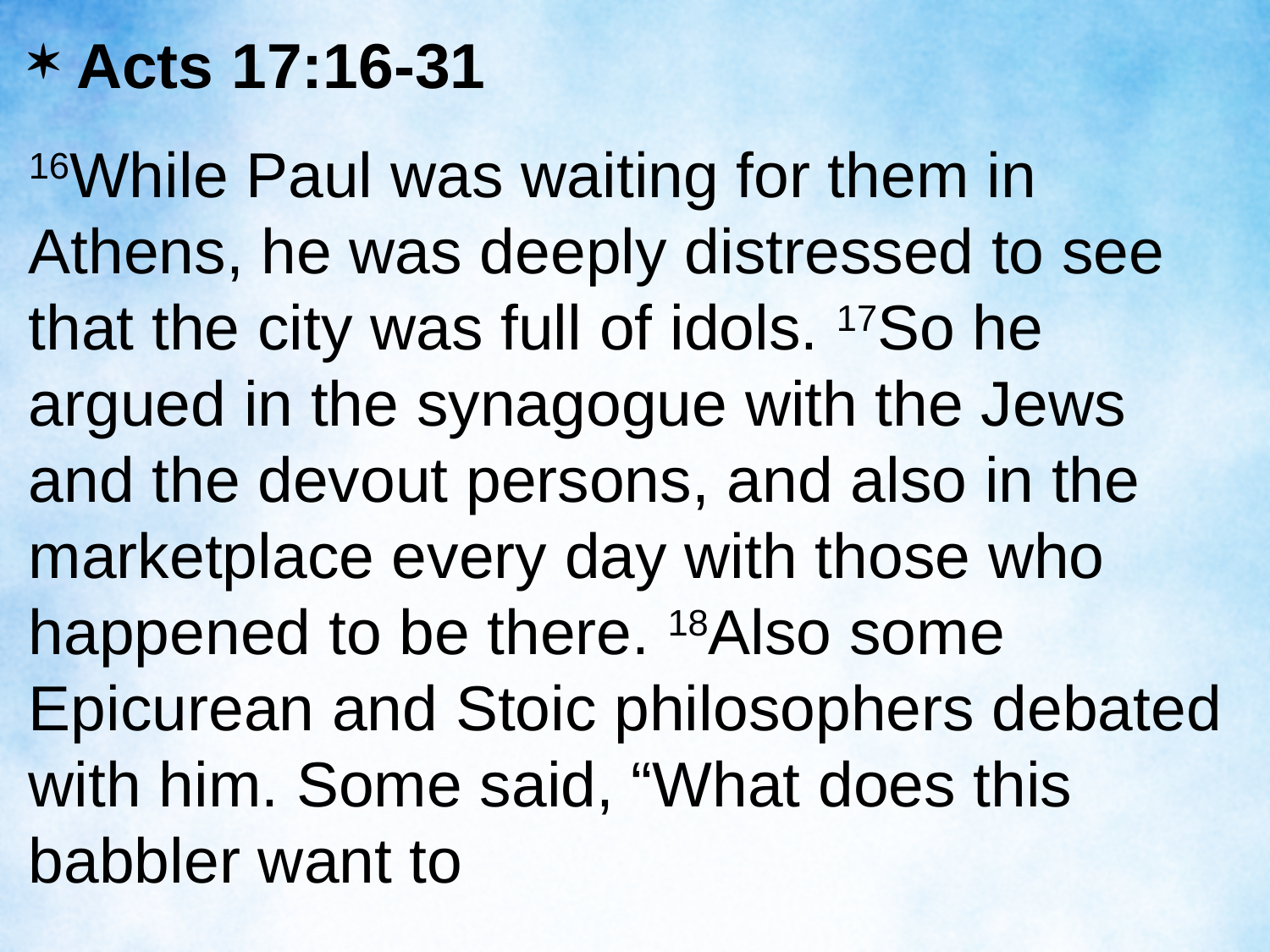

Acts 17:16-31
16While Paul was waiting for them in Athens, he was deeply distressed to see that the city was full of idols. 17So he argued in the synagogue with the Jews and the devout persons, and also in the marketplace every day with those who happened to be there. 18Also some Epicurean and Stoic philosophers debated with him. Some said, “What does this babbler want to